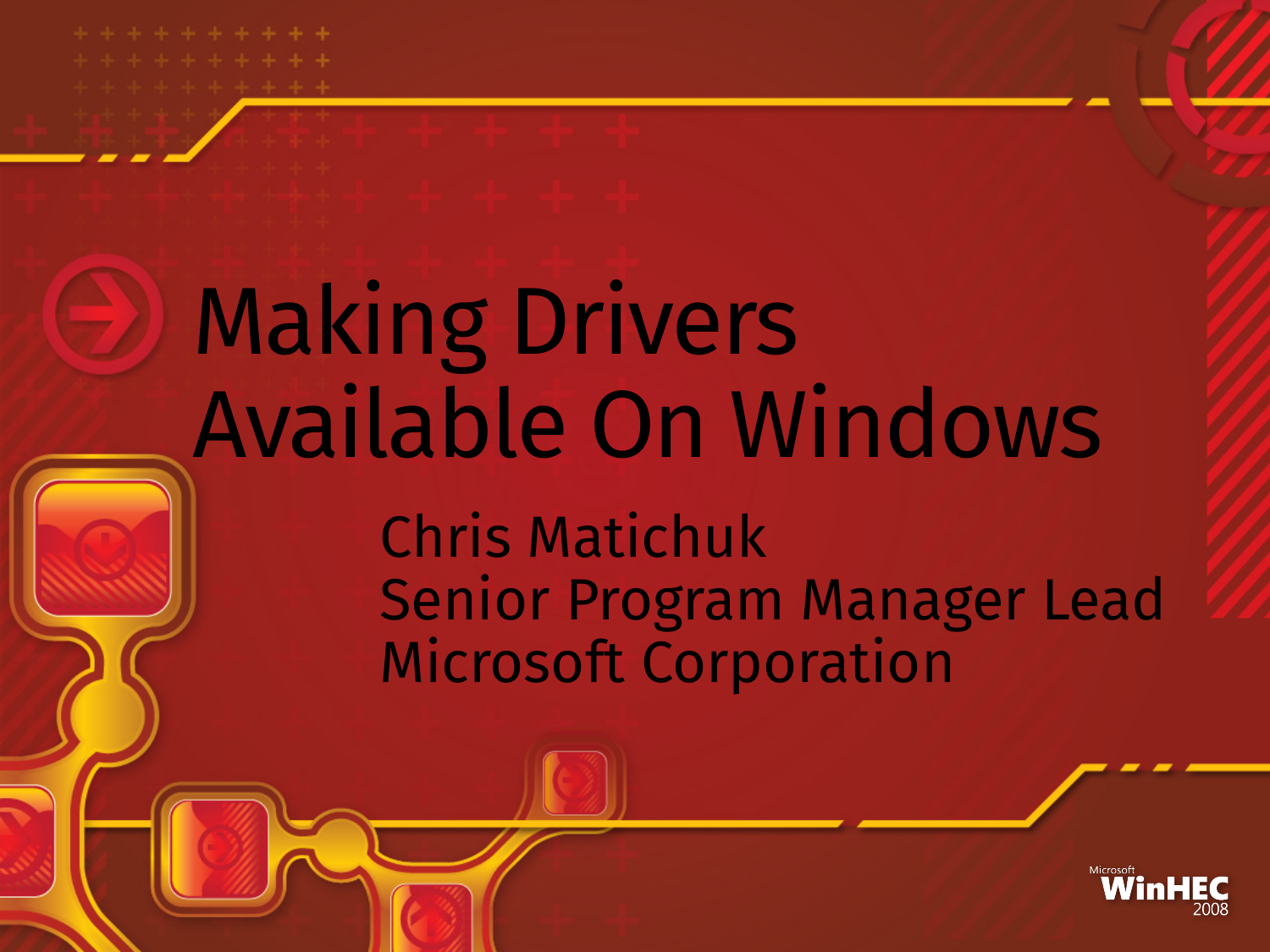

# Making Drivers Available On Windows
Chris Matichuk
Senior Program Manager Lead
Microsoft Corporation